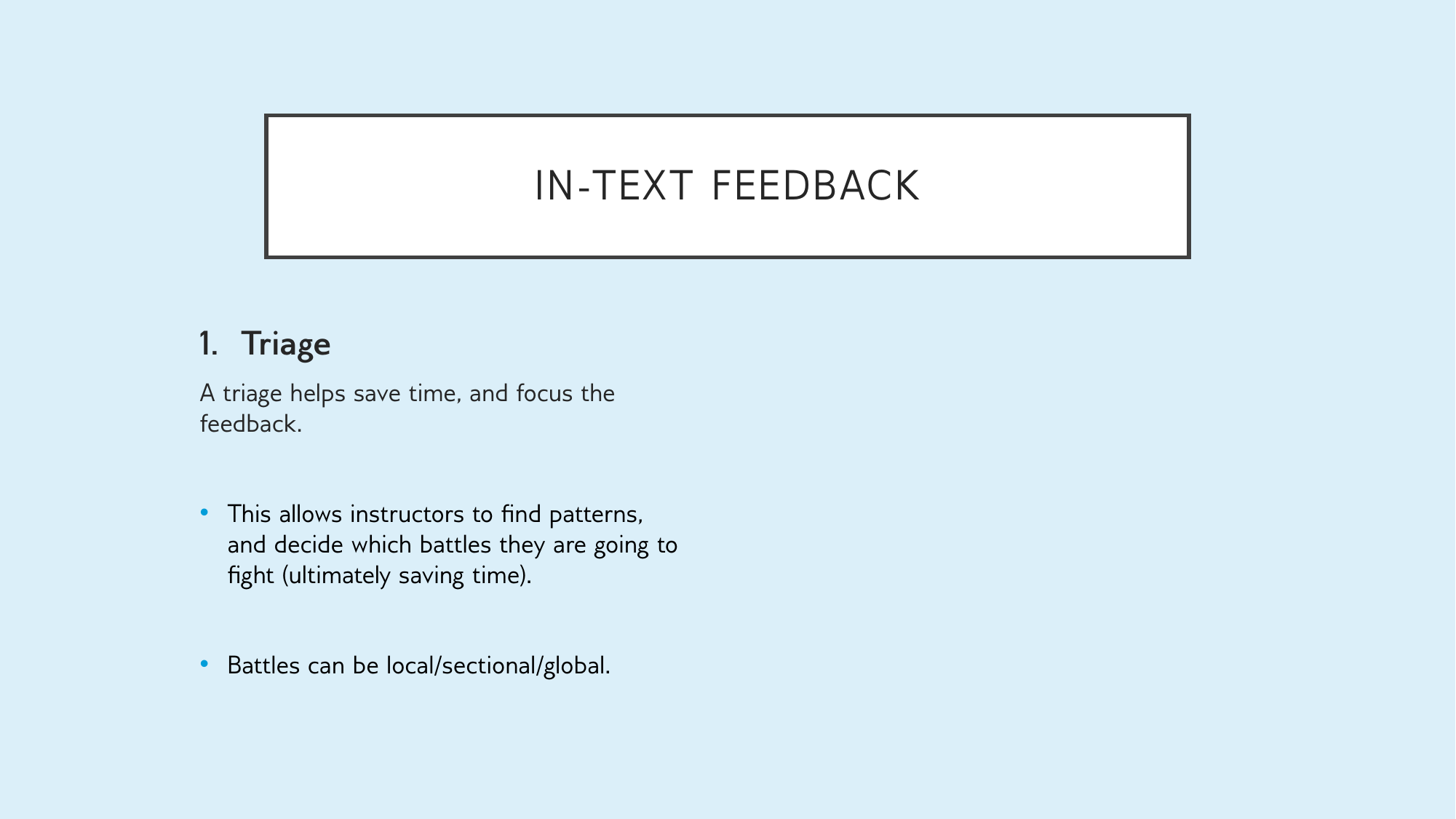

# In-text feedback
1.  Triage
A triage helps save time, and focus the feedback.

This allows instructors to find patterns, and decide which battles they are going to fight (ultimately saving time).

Battles can be local/sectional/global.